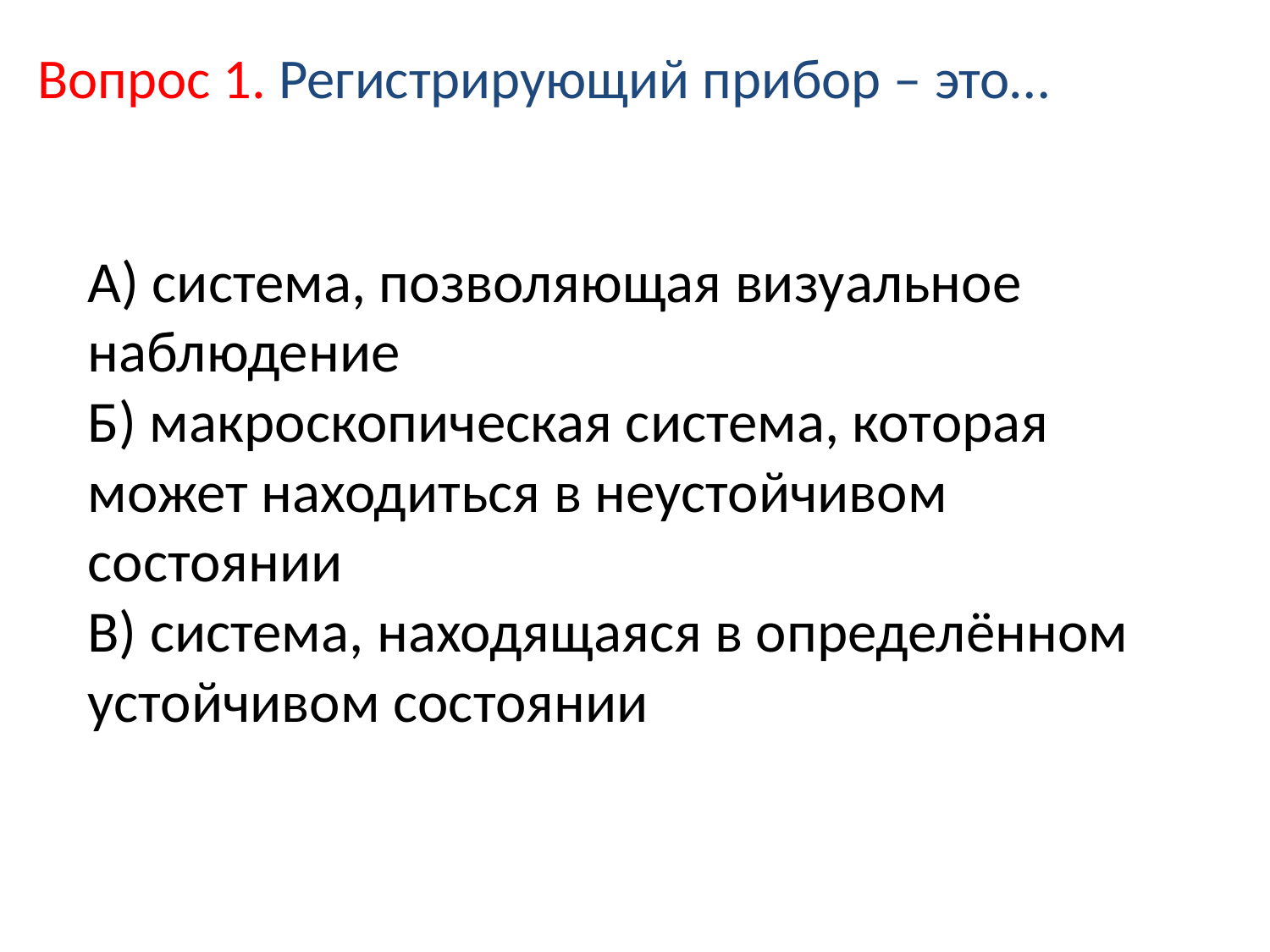

Вопрос 1. Регистрирующий прибор – это…
# А) система, позволяющая визуальное наблюдение Б) макроскопическая система, которая может находиться в неустойчивом состоянии В) система, находящаяся в определённом устойчивом состоянии